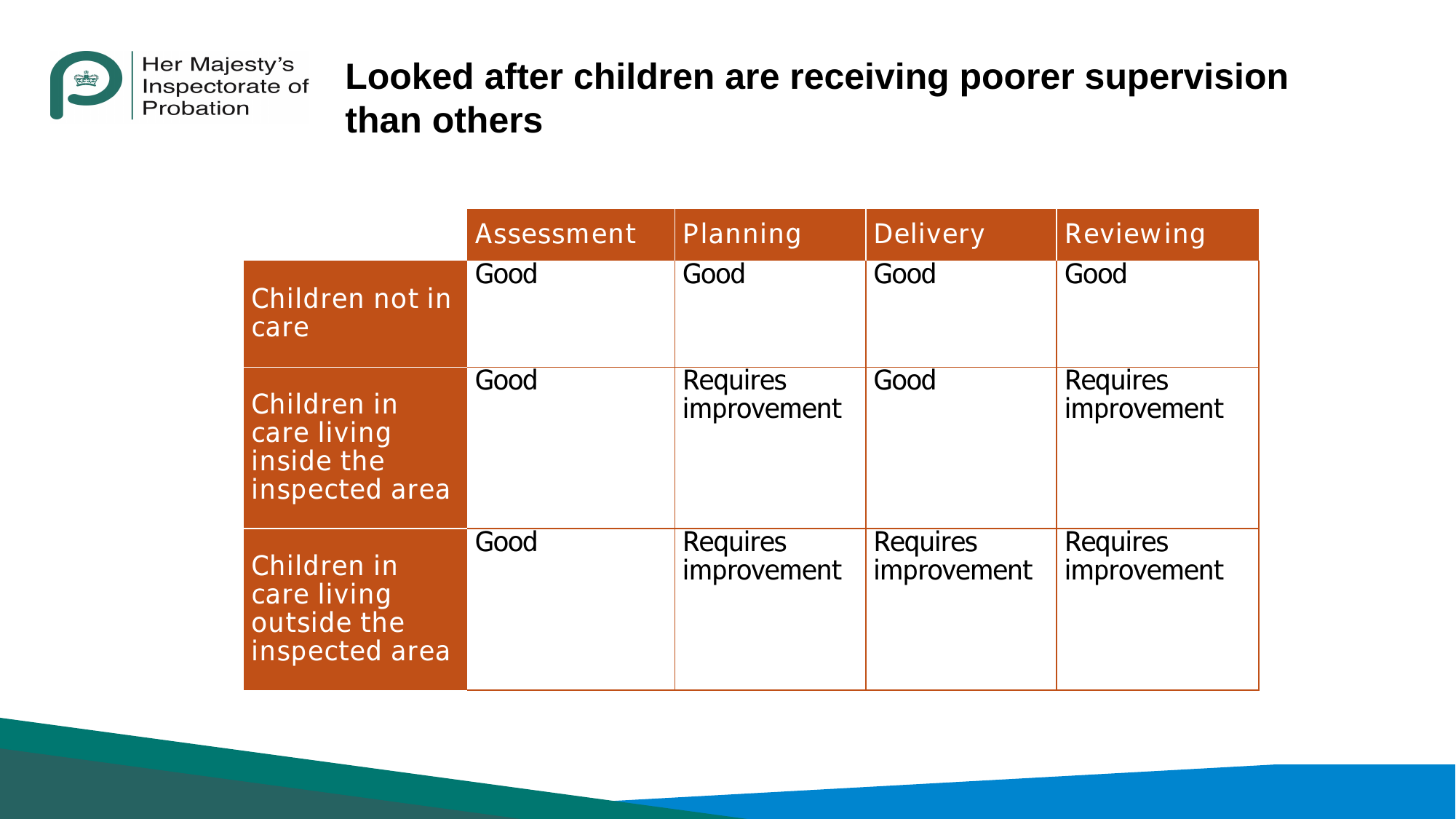

# Looked after children are receiving poorer supervision than others
|  | Assessment | Planning | Delivery | Reviewing |
| --- | --- | --- | --- | --- |
| Children not in care | Good | Good | Good | Good |
| Children in care living inside the inspected area | Good | Requires improvement | Good | Requires improvement |
| Children in care living outside the inspected area | Good | Requires improvement | Requires improvement | Requires improvement |